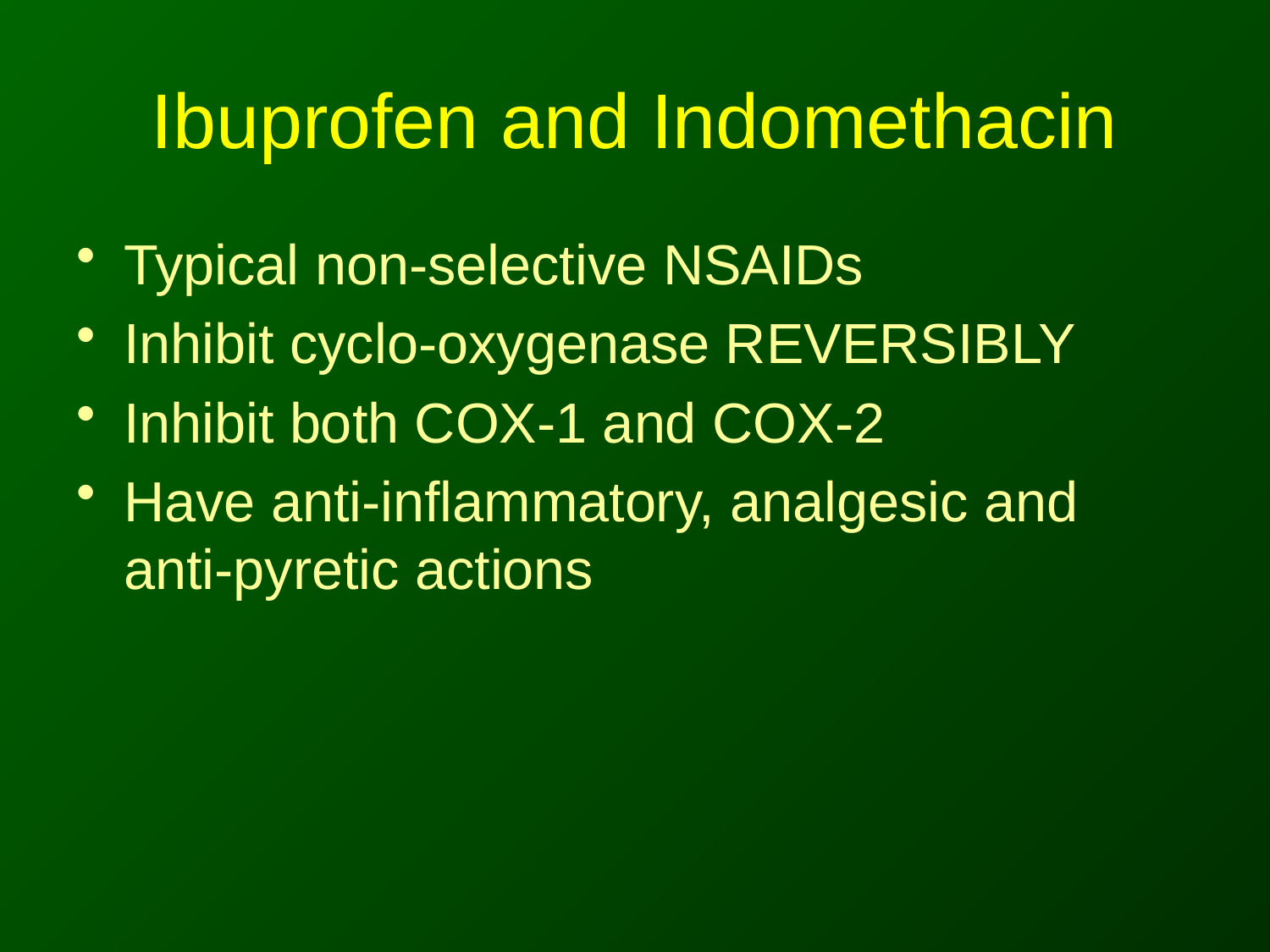

# Ibuprofen and Indomethacin
Typical non-selective NSAIDs
Inhibit cyclo-oxygenase REVERSIBLY
Inhibit both COX-1 and COX-2
Have anti-inflammatory, analgesic and anti-pyretic actions